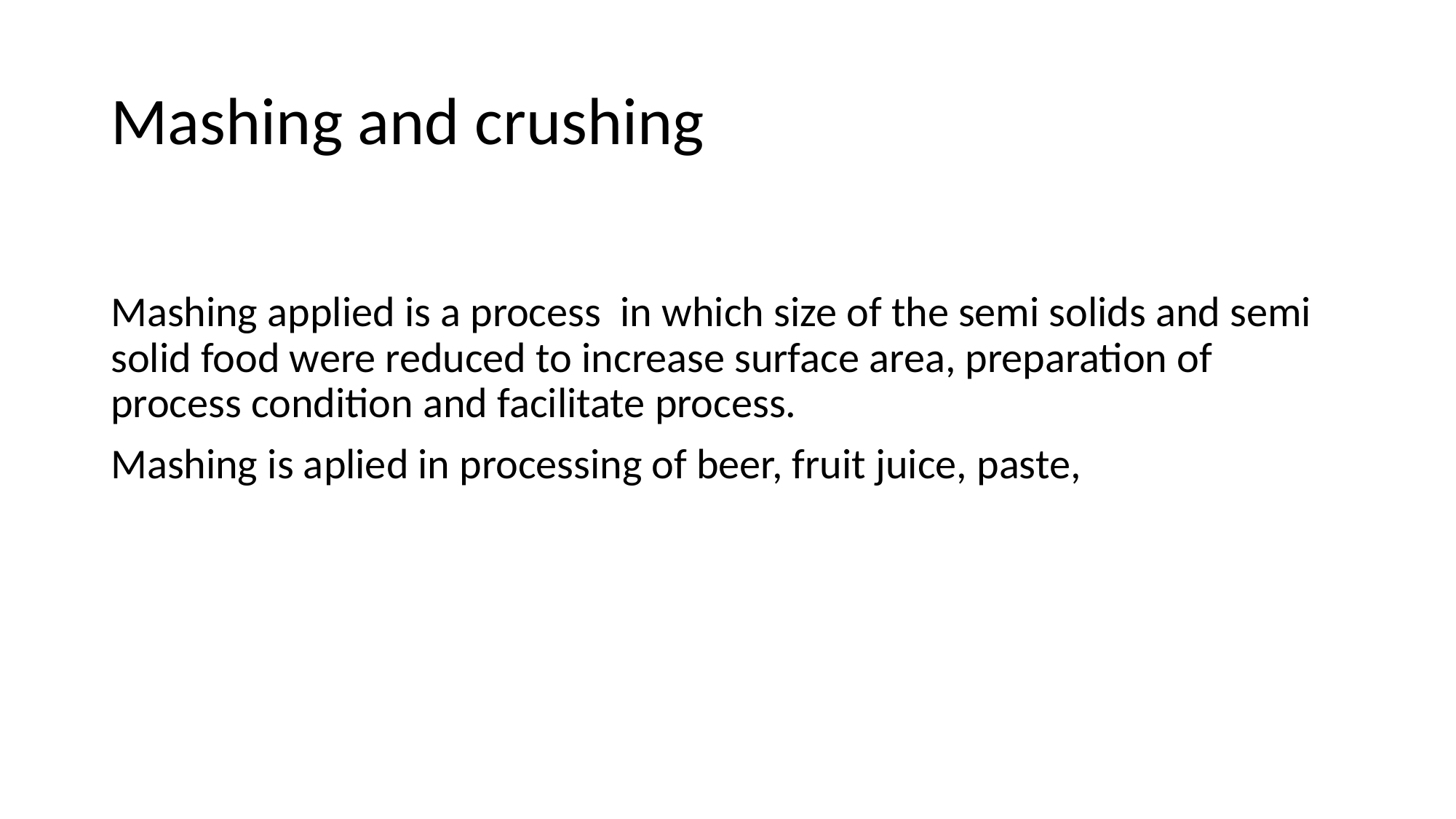

# Mashing and crushing

Mashing applied is a process  in which size of the semi solids and semi solid food were reduced to increase surface area, preparation of process condition and facilitate process.
Mashing is aplied in processing of beer, fruit juice, paste,